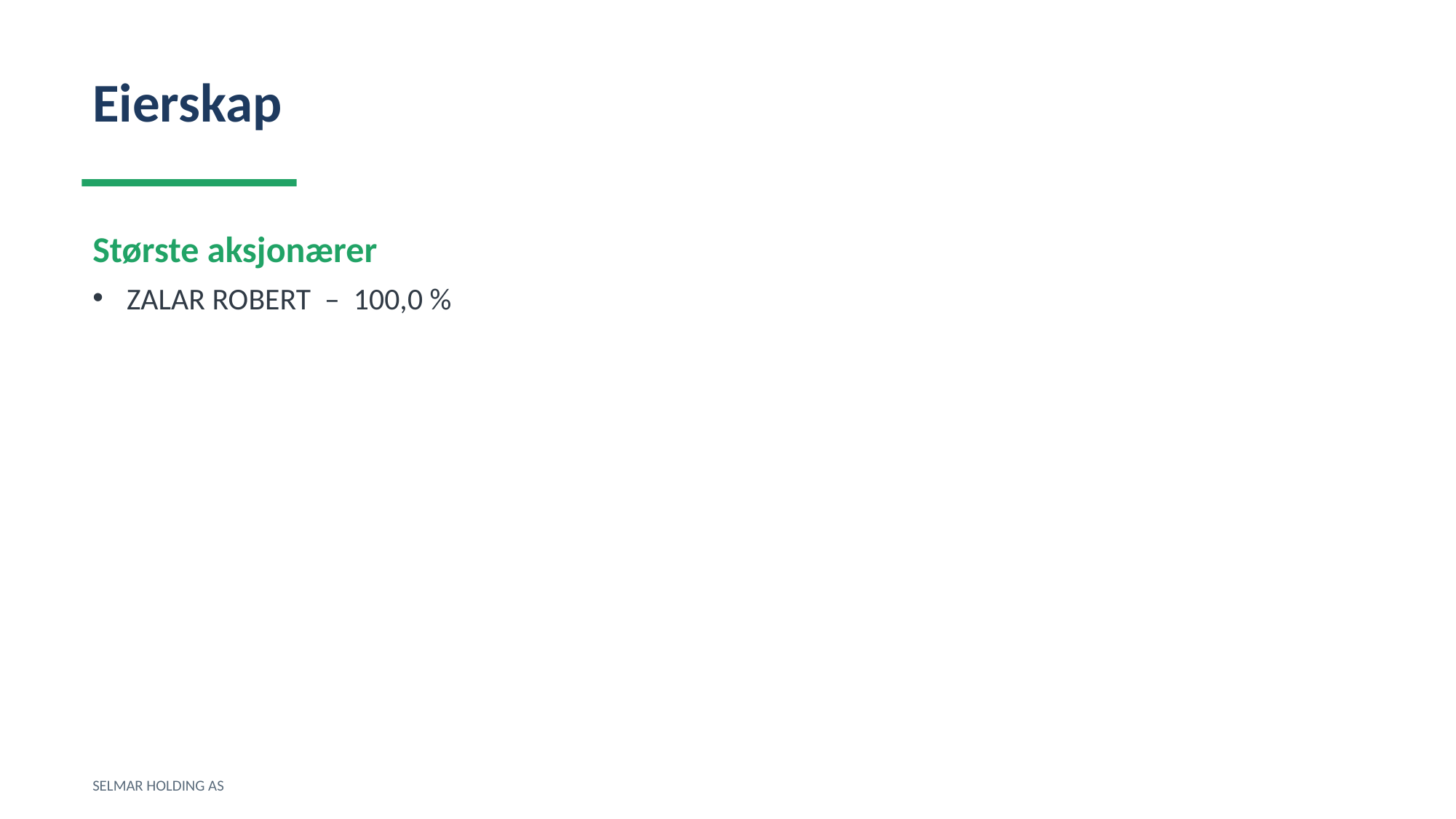

Eierskap

Største aksjonærer
ZALAR ROBERT  –  100,0 %
SELMAR HOLDING AS